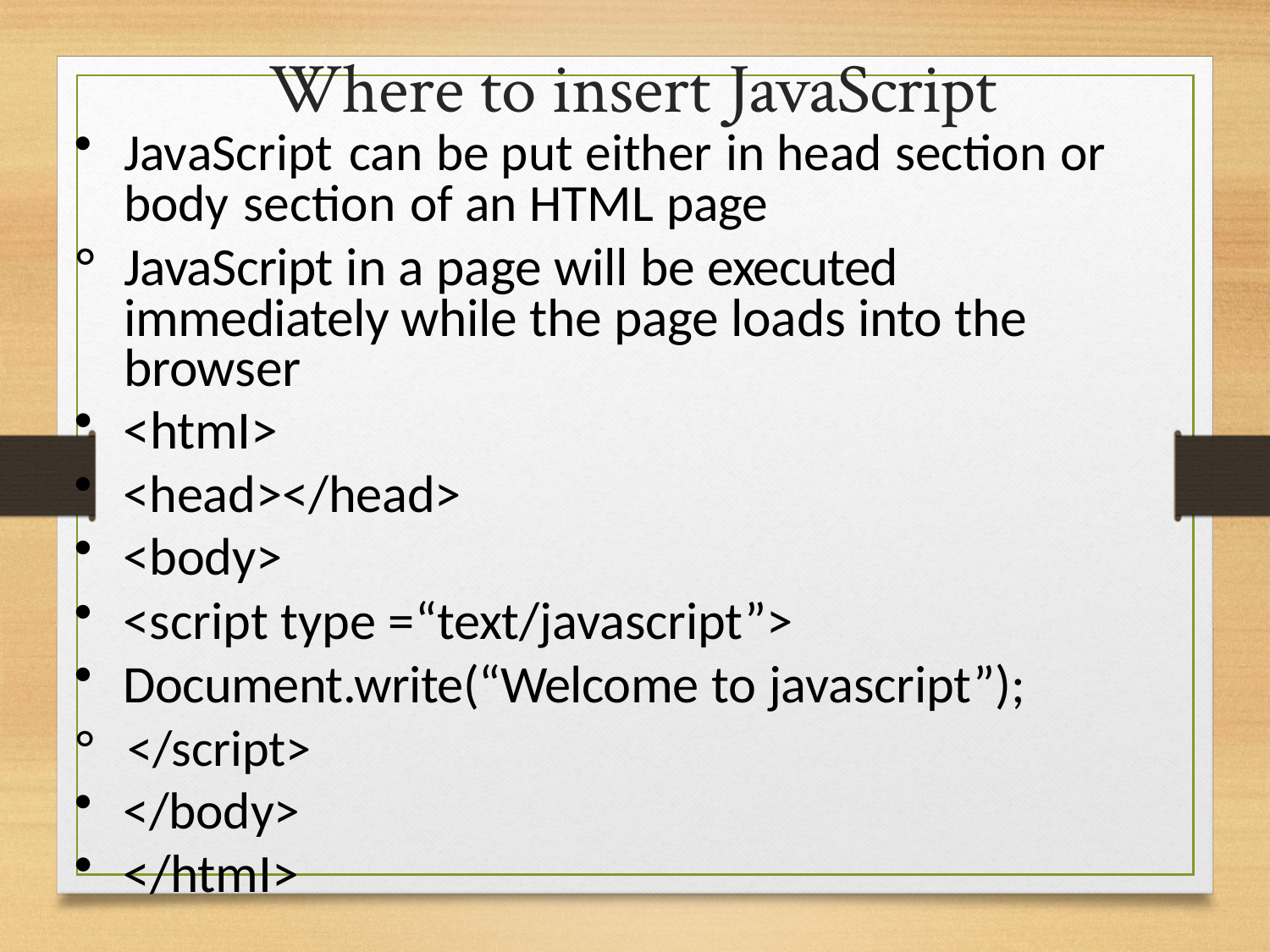

# Where to insert JavaScript
JavaScript can be put either in head section or body section of an HTML page
°	JavaScript in a page will be executed immediately while the page loads into the browser
<htmI>
<head></head>
<body>
<script type =“text/javascript”>
Document.write(“Welcome to javascript”);
°	</script>
</body>
</htmI>